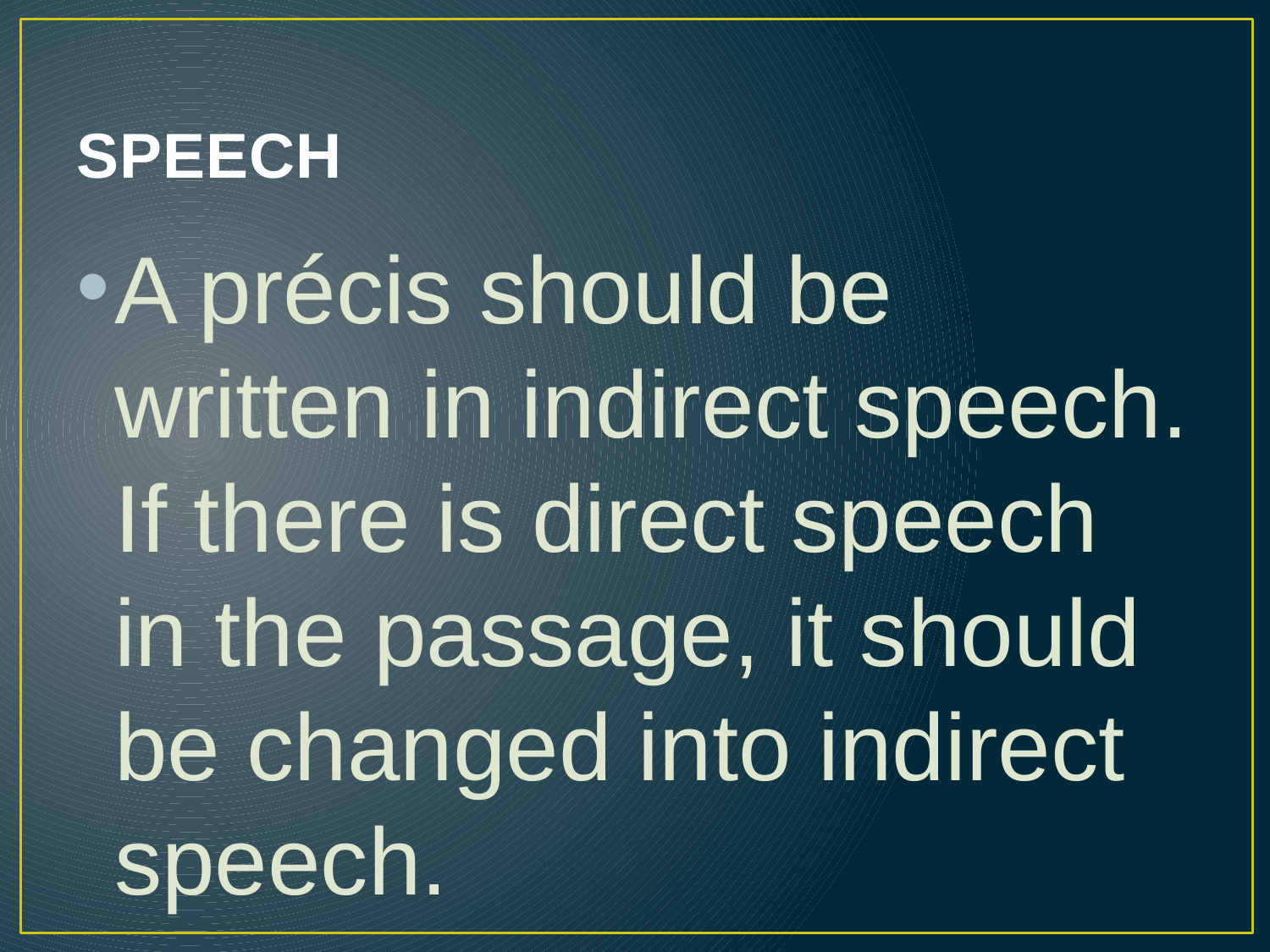

# SPEECH
A précis should be written in indirect speech. If there is direct speech in the passage, it should be changed into indirect speech.